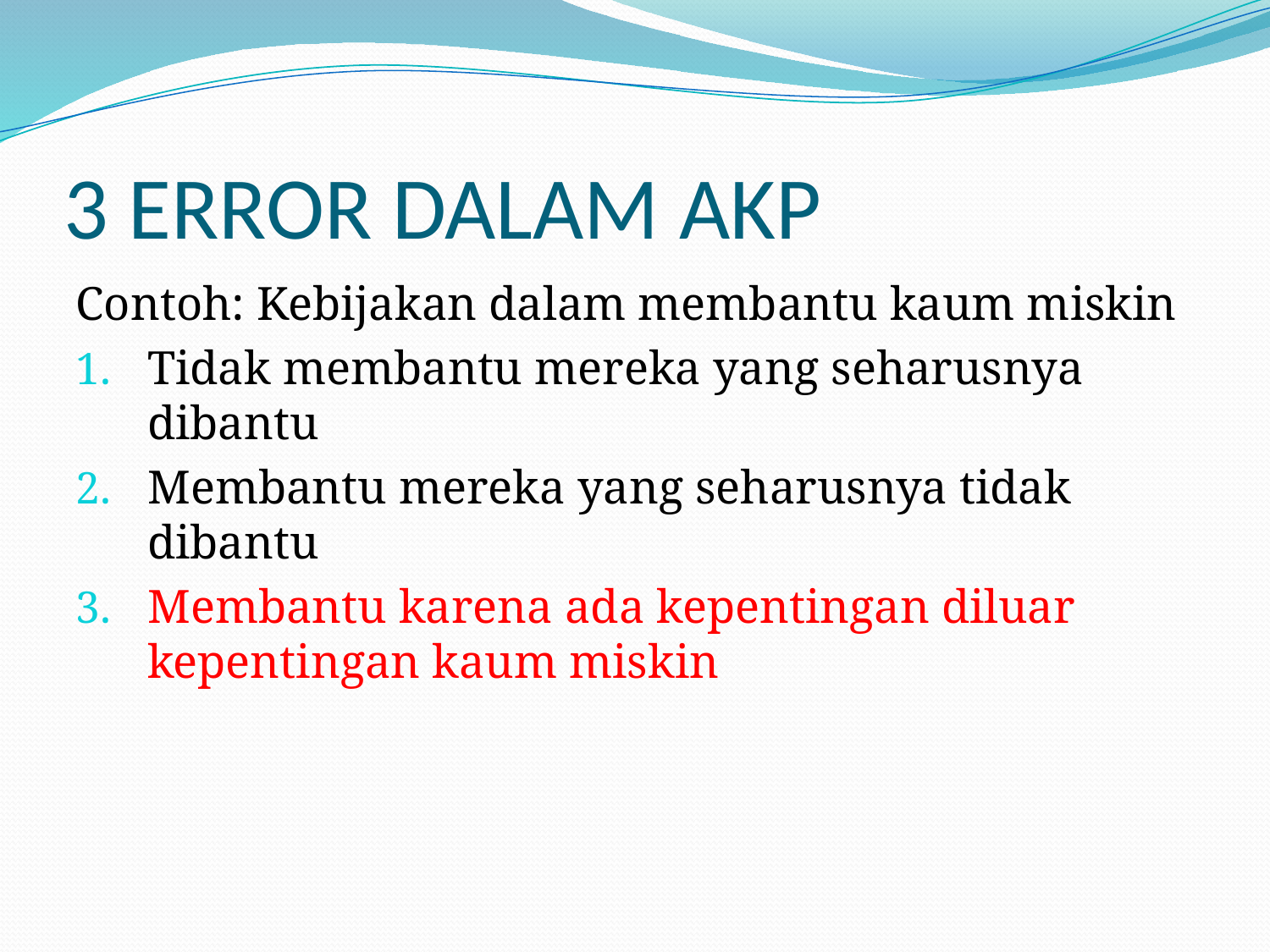

# 3 ERROR DALAM AKP
Contoh: Kebijakan dalam membantu kaum miskin
Tidak membantu mereka yang seharusnya dibantu
Membantu mereka yang seharusnya tidak dibantu
Membantu karena ada kepentingan diluar kepentingan kaum miskin